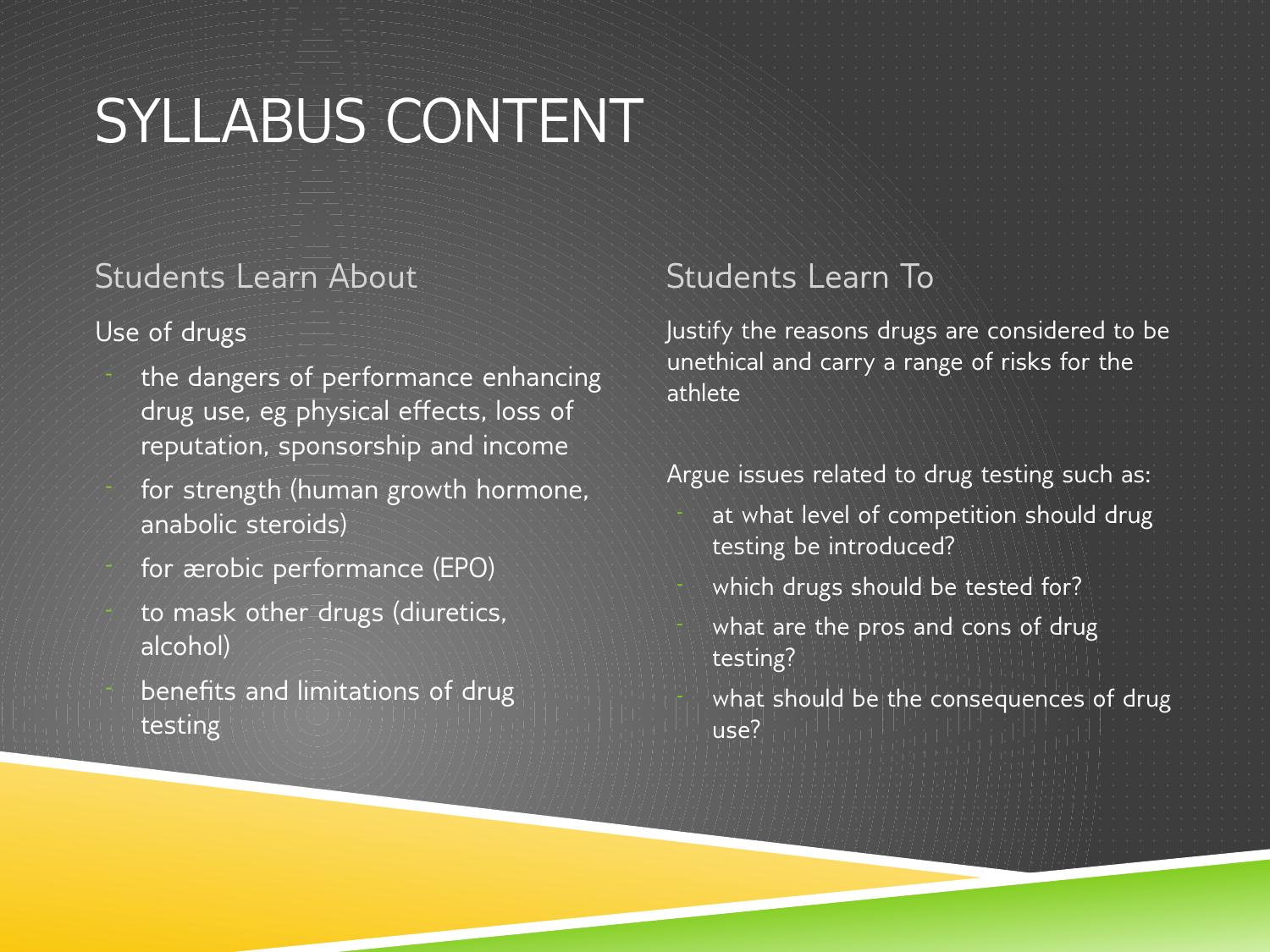

# Syllabus Content
Students Learn About
Students Learn To
Use of drugs
the dangers of performance enhancing drug use, eg physical effects, loss of reputation, sponsorship and income
for strength (human growth hormone, anabolic steroids)
for aerobic performance (EPO)
to mask other drugs (diuretics, alcohol)
benefits and limitations of drug testing
Justify the reasons drugs are considered to be unethical and carry a range of risks for the athlete

Argue issues related to drug testing such as:
at what level of competition should drug testing be introduced?
which drugs should be tested for?
what are the pros and cons of drug testing?
what should be the consequences of drug use?